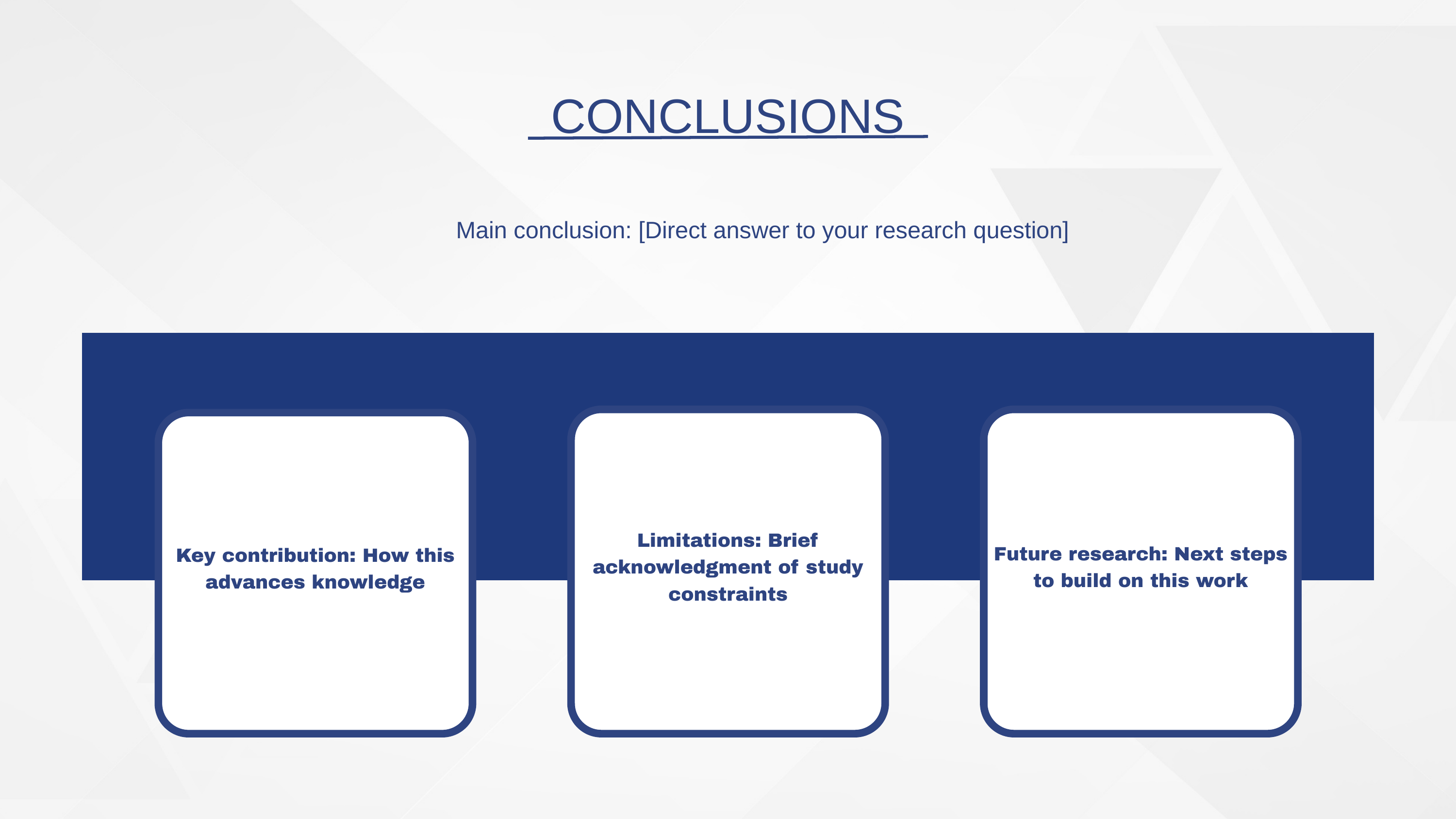

CONCLUSIONS

Main conclusion: [Direct answer to your research question]

Limitations: Brief acknowledgment of study constraints

Future research: Next steps to build on this work

Key contribution: How this advances knowledge